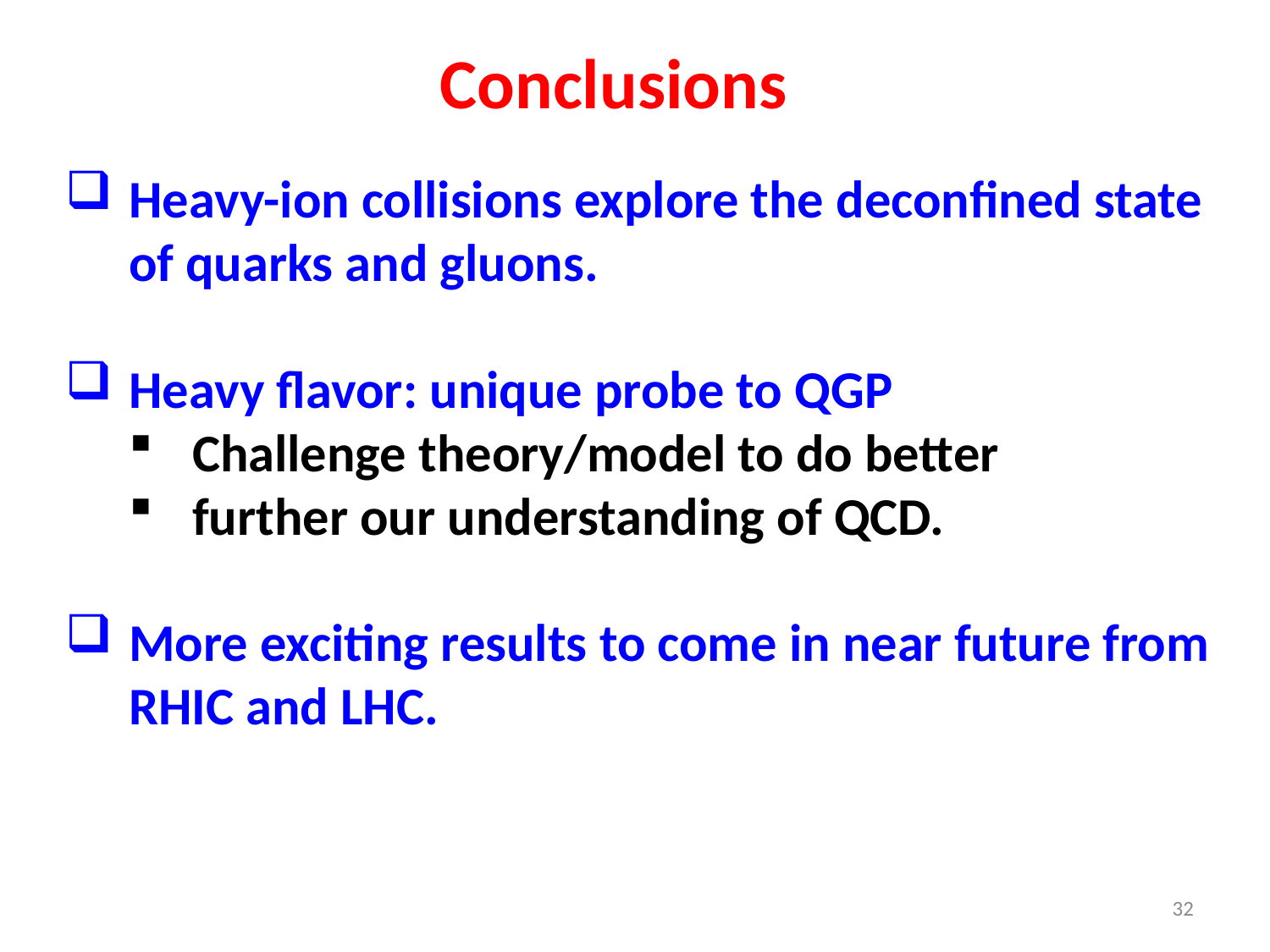

Conclusions
Heavy-ion collisions explore the deconfined state of quarks and gluons.

Heavy flavor: unique probe to QGP
Challenge theory/model to do better
further our understanding of QCD.

More exciting results to come in near future from RHIC and LHC.
32